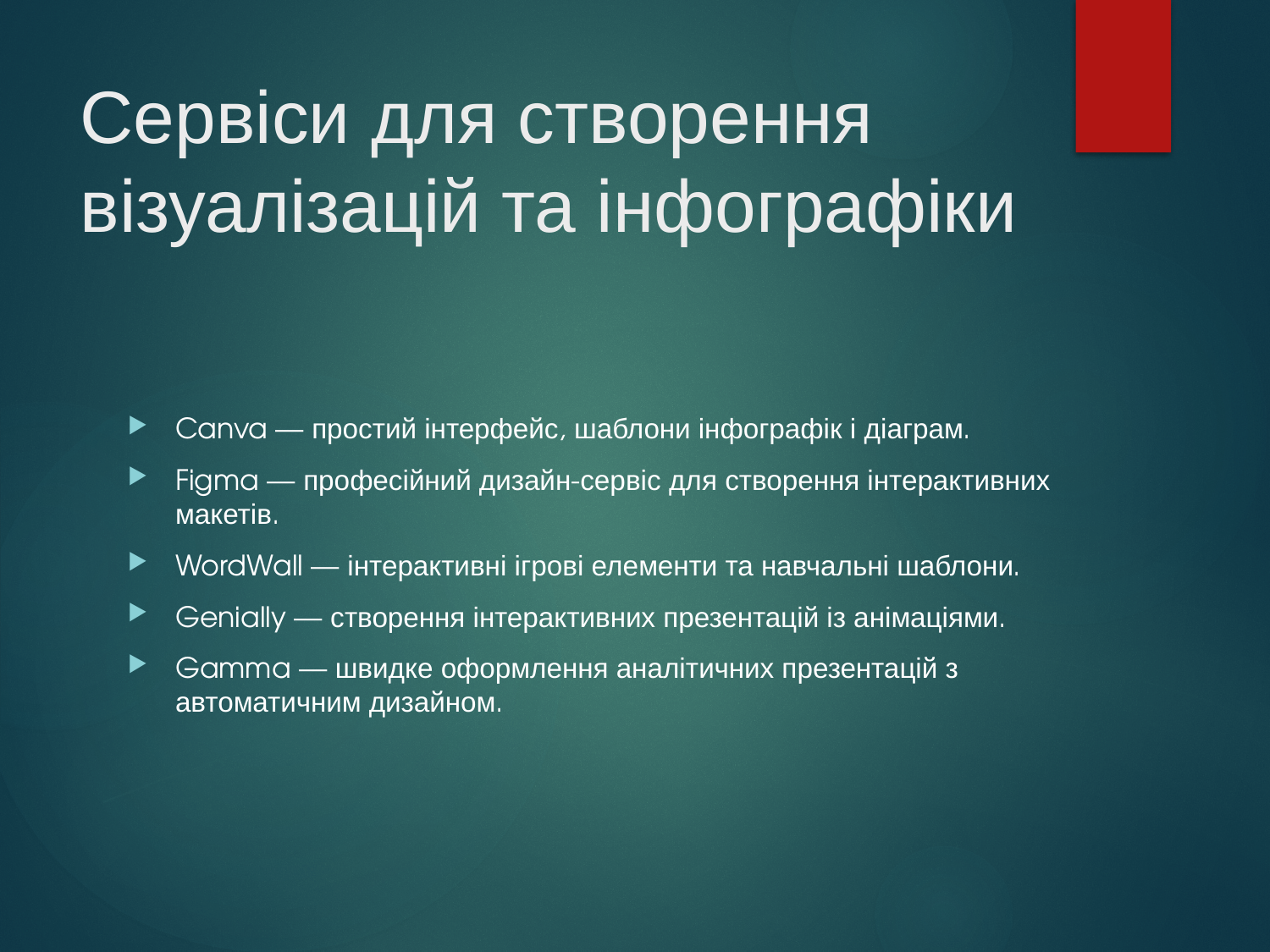

# Сервіси для створення візуалізацій та інфографіки
Canva — простий інтерфейс, шаблони інфографік і діаграм.
Figma — професійний дизайн-сервіс для створення інтерактивних макетів.
WordWall — інтерактивні ігрові елементи та навчальні шаблони.
Genially — створення інтерактивних презентацій із анімаціями.
Gamma — швидке оформлення аналітичних презентацій з автоматичним дизайном.